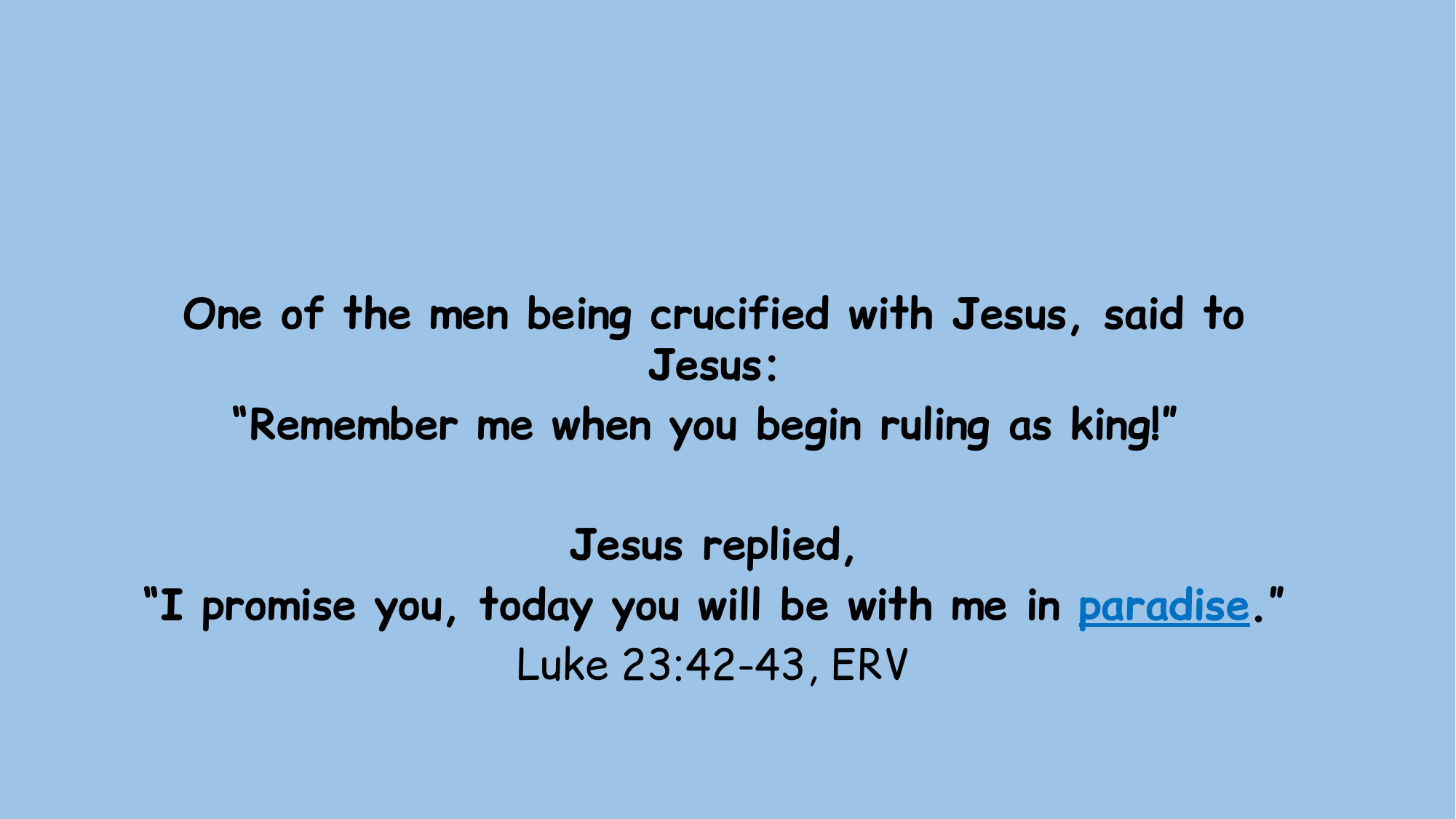

One of the men being crucified with Jesus, said to Jesus:
“Remember me when you begin ruling as king!”

Jesus replied,
“I promise you, today you will be with me in paradise.”
Luke 23:42-43, ERV

22